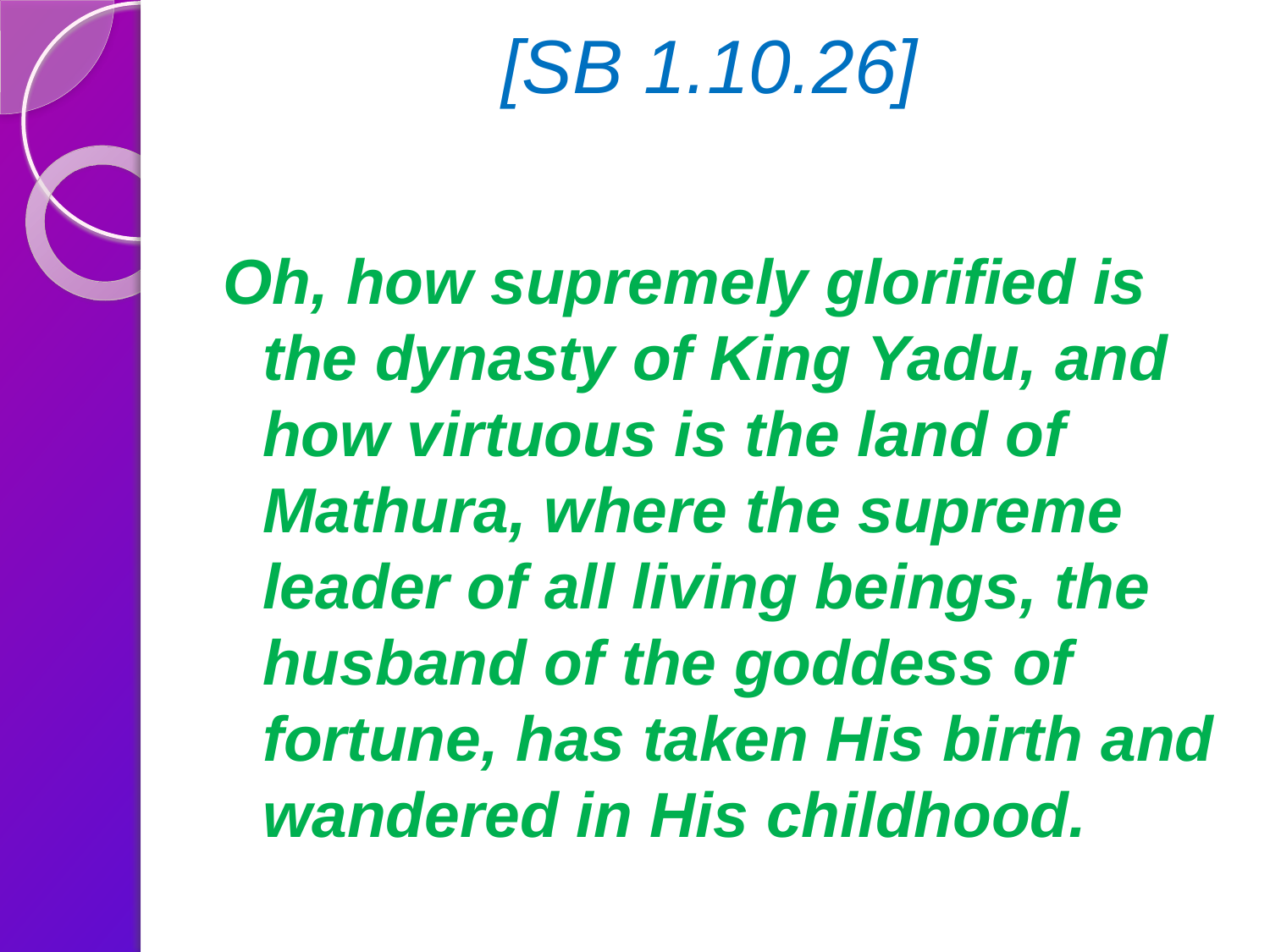

# [SB 1.10.26]

Oh, how supremely glorified is the dynasty of King Yadu, and how virtuous is the land of Mathura, where the supreme leader of all living beings, the husband of the goddess of fortune, has taken His birth and wandered in His childhood.